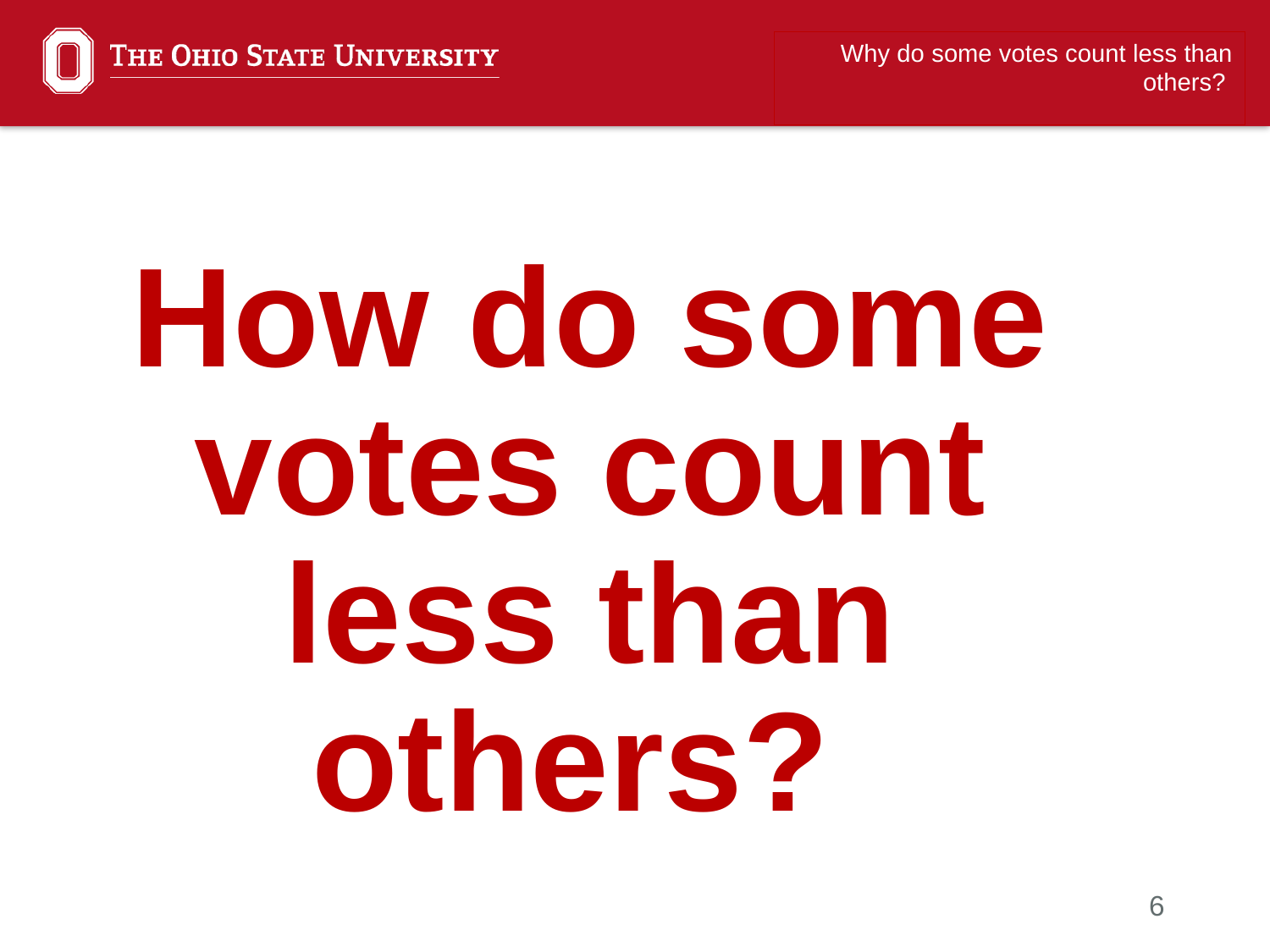

Why do some votes count less than others?

How do some votes count less than others?